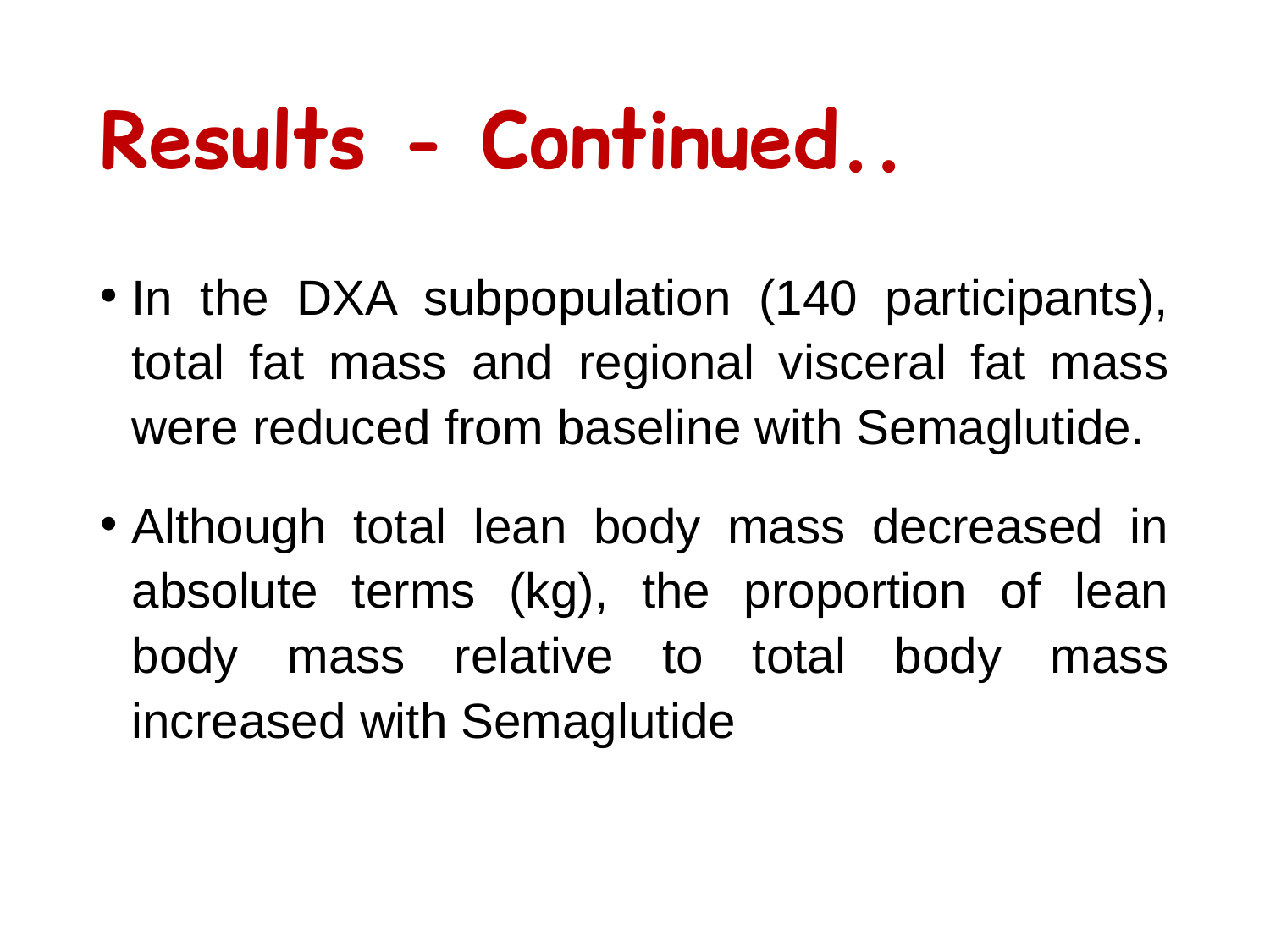

# Results - Continued..
In the DXA subpopulation (140 participants), total fat mass and regional visceral fat mass were reduced from baseline with Semaglutide.
Although total lean body mass decreased in absolute terms (kg), the proportion of lean body mass relative to total body mass increased with Semaglutide